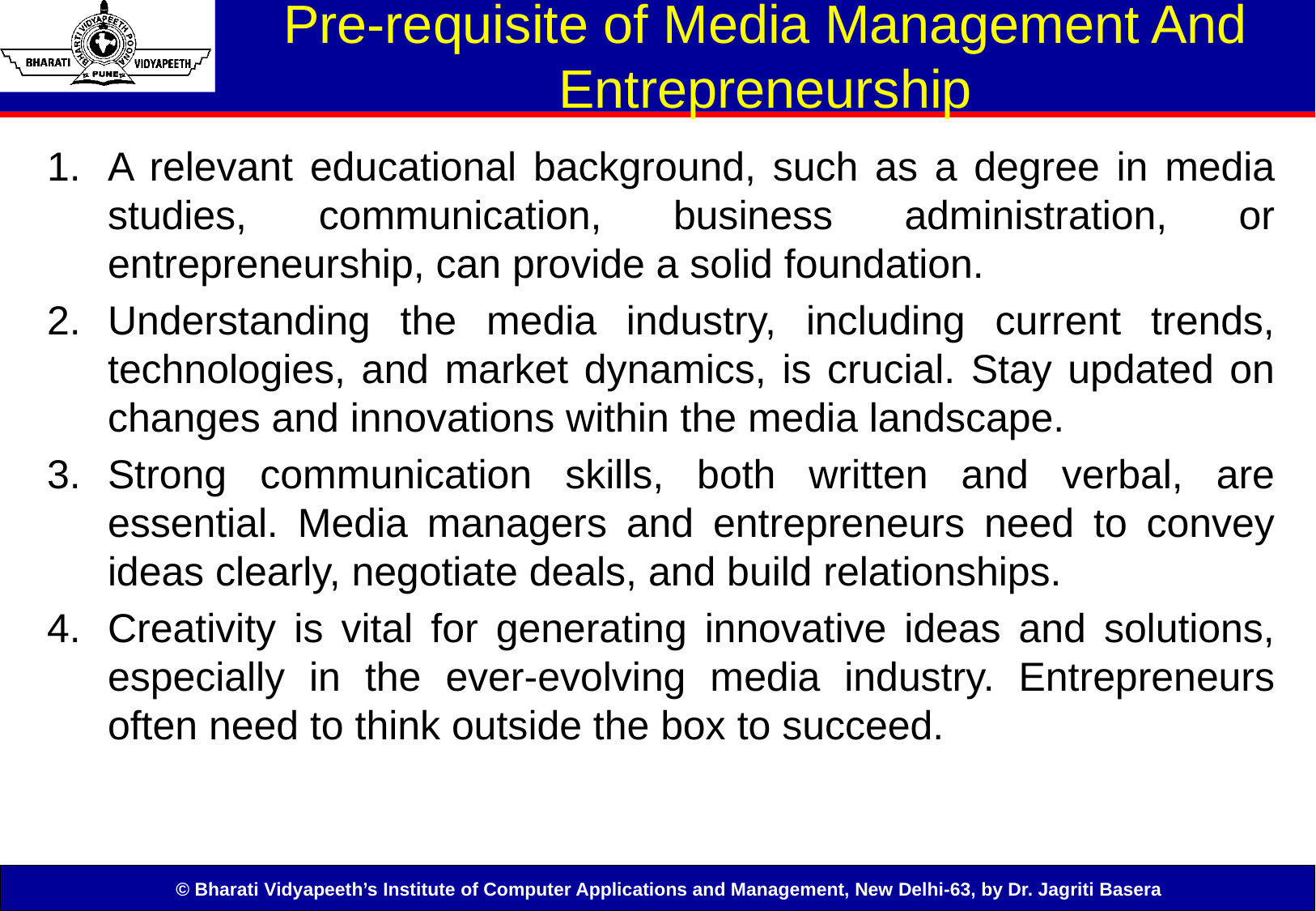

# Pre-requisite of Media Management And Entrepreneurship
A relevant educational background, such as a degree in media studies, communication, business administration, or entrepreneurship, can provide a solid foundation.
Understanding the media industry, including current trends, technologies, and market dynamics, is crucial. Stay updated on changes and innovations within the media landscape.
Strong communication skills, both written and verbal, are essential. Media managers and entrepreneurs need to convey ideas clearly, negotiate deals, and build relationships.
Creativity is vital for generating innovative ideas and solutions, especially in the ever-evolving media industry. Entrepreneurs often need to think outside the box to succeed.